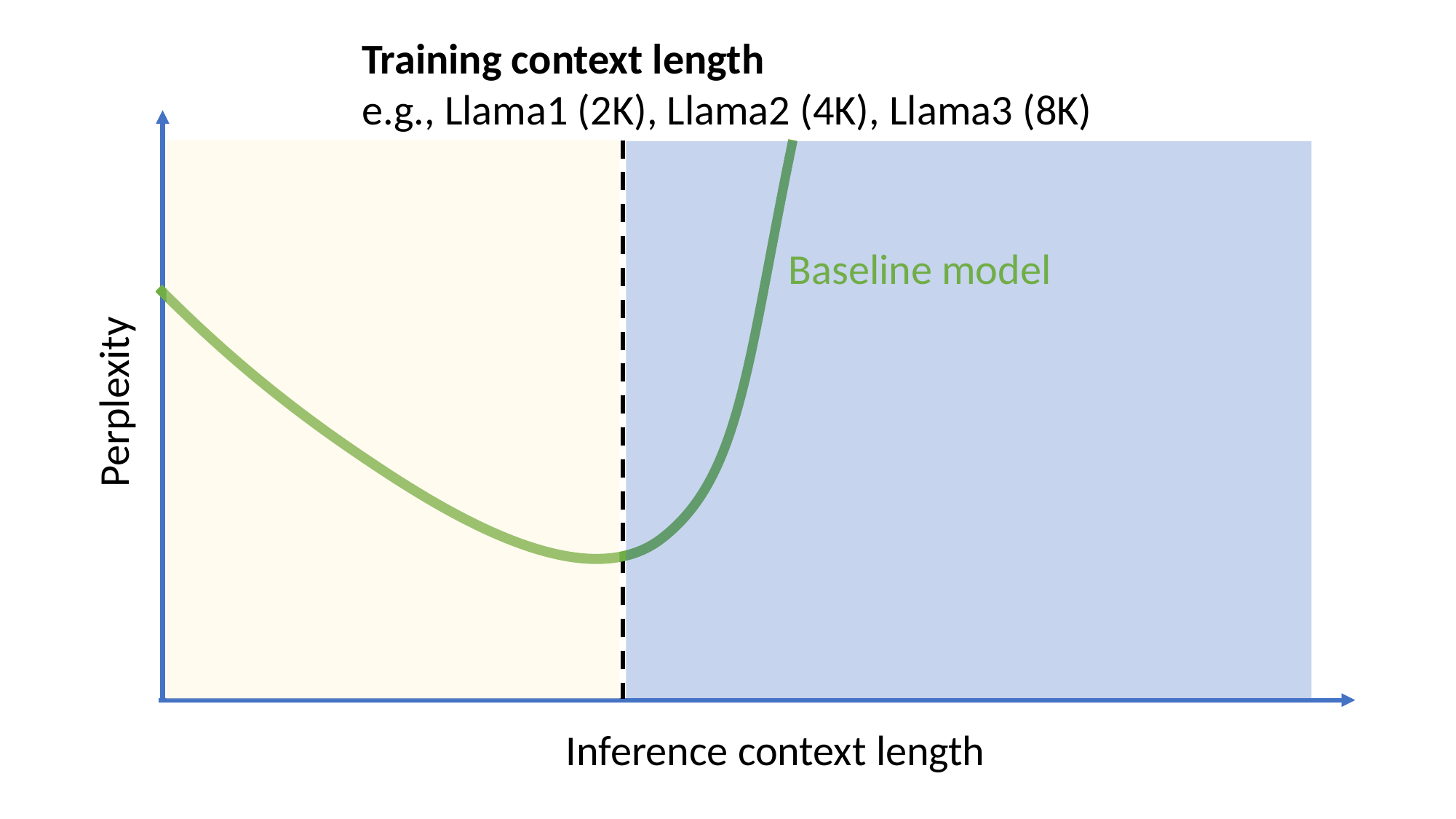

Training context length
e.g., Llama1 (2K), Llama2 (4K), Llama3 (8K)

Baseline model
Perplexity
Inference context length